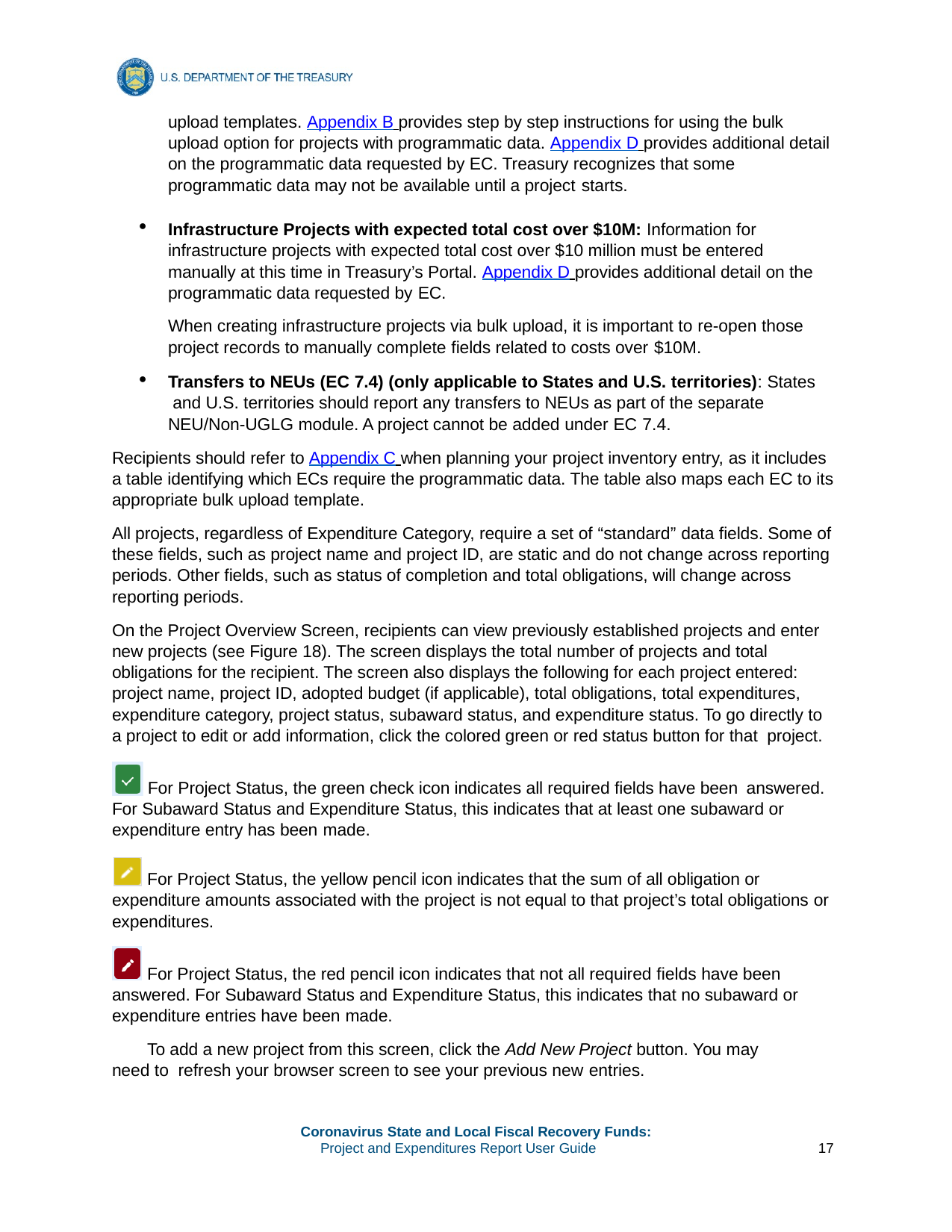

upload templates. Appendix B provides step by step instructions for using the bulk  upload option for projects with programmatic data. Appendix D provides additional detail  on the programmatic data requested by EC. Treasury recognizes that some  programmatic data may not be available until a project starts.

Infrastructure Projects with expected total cost over $10M: Information for  infrastructure projects with expected total cost over $10 million must be entered  manually at this time in Treasury’s Portal. Appendix D provides additional detail on the  programmatic data requested by EC.
When creating infrastructure projects via bulk upload, it is important to re-open those  project records to manually complete fields related to costs over $10M.
Transfers to NEUs (EC 7.4) (only applicable to States and U.S. territories): States  and U.S. territories should report any transfers to NEUs as part of the separate  NEU/Non-UGLG module. A project cannot be added under EC 7.4.
Recipients should refer to Appendix C when planning your project inventory entry, as it includes  a table identifying which ECs require the programmatic data. The table also maps each EC to its  appropriate bulk upload template.
All projects, regardless of Expenditure Category, require a set of “standard” data fields. Some of  these fields, such as project name and project ID, are static and do not change across reporting  periods. Other fields, such as status of completion and total obligations, will change across  reporting periods.
On the Project Overview Screen, recipients can view previously established projects and enter  new projects (see Figure 18). The screen displays the total number of projects and total  obligations for the recipient. The screen also displays the following for each project entered:  project name, project ID, adopted budget (if applicable), total obligations, total expenditures,  expenditure category, project status, subaward status, and expenditure status. To go directly to  a project to edit or add information, click the colored green or red status button for that project.

For Project Status, the green check icon indicates all required fields have been answered.
For Subaward Status and Expenditure Status, this indicates that at least one subaward or  expenditure entry has been made.

For Project Status, the yellow pencil icon indicates that the sum of all obligation or  expenditure amounts associated with the project is not equal to that project’s total obligations or  expenditures.

For Project Status, the red pencil icon indicates that not all required fields have been  answered. For Subaward Status and Expenditure Status, this indicates that no subaward or  expenditure entries have been made.
To add a new project from this screen, click the Add New Project button. You may need to  refresh your browser screen to see your previous new entries.

Coronavirus State and Local Fiscal Recovery Funds:
Project and Expenditures Report User Guide
17